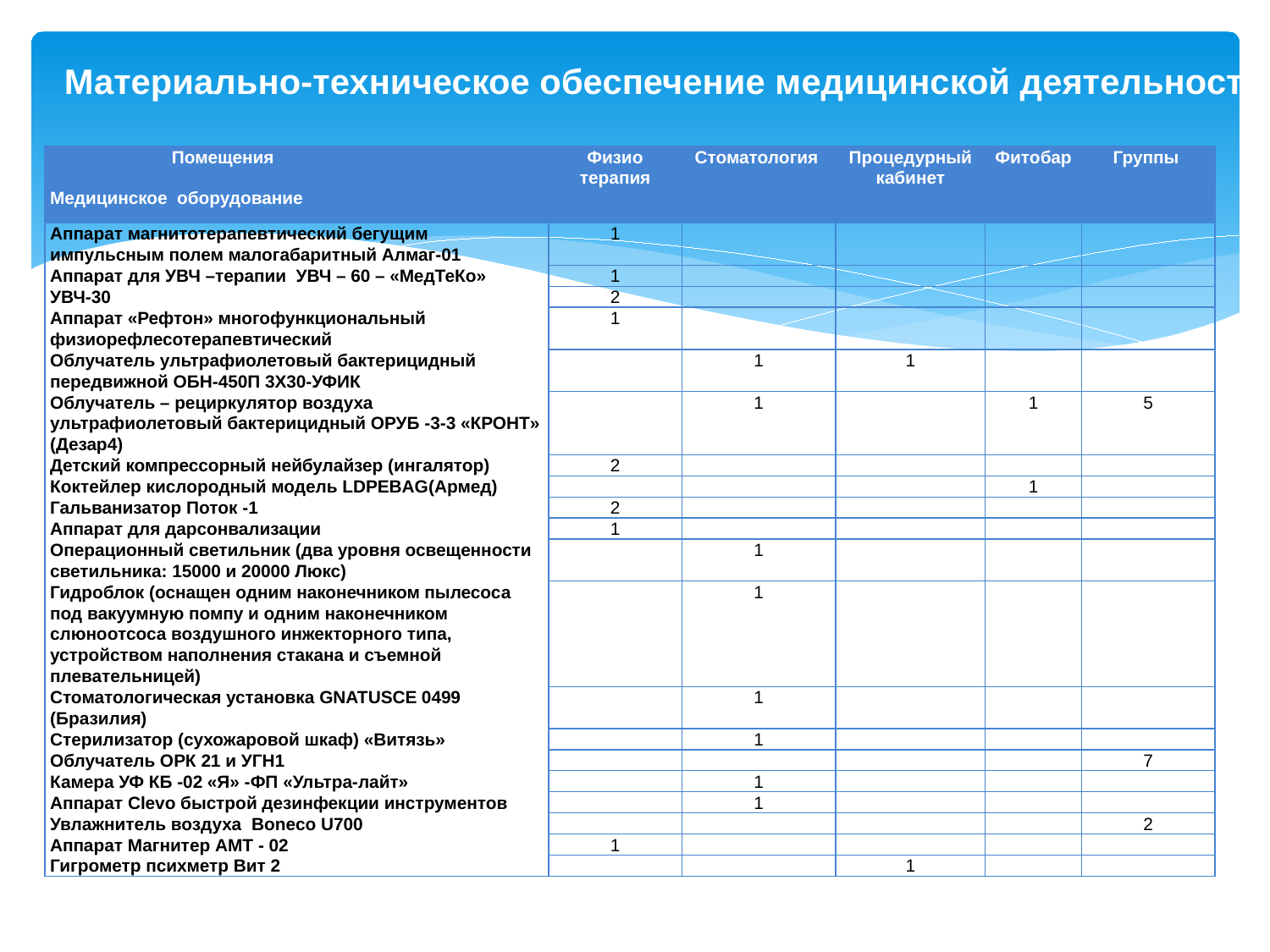

Материально-техническое обеспечение медицинской деятельности

| Помещения Медицинское оборудование | Физио терапия | Стоматология | Процедурный кабинет | Фитобар | Группы |
| --- | --- | --- | --- | --- | --- |
| Аппарат магнитотерапевтический бегущим импульсным полем малогабаритный Алмаг-01 | 1 |  |  |  |  |
| Аппарат для УВЧ –терапии УВЧ – 60 – «МедТеКо» | 1 |  |  |  |  |
| УВЧ-30 | 2 |  |  |  |  |
| Аппарат «Рефтон» многофункциональный физиорефлесотерапевтический | 1 |  |  |  |  |
| Облучатель ультрафиолетовый бактерицидный передвижной ОБН-450П 3Х30-УФИК |  | 1 | 1 |  |  |
| Облучатель – рециркулятор воздуха ультрафиолетовый бактерицидный ОРУБ -3-3 «КРОНТ» (Дезар4) |  | 1 |  | 1 | 5 |
| Детский компрессорный нейбулайзер (ингалятор) | 2 |  |  |  |  |
| Коктейлер кислородный модель LDPEBAG(Армед) |  |  |  | 1 |  |
| Гальванизатор Поток -1 | 2 |  |  |  |  |
| Аппарат для дарсонвализации | 1 |  |  |  |  |
| Операционный светильник (два уровня освещенности светильника: 15000 и 20000 Люкс) |  | 1 |  |  |  |
| Гидроблок (оснащен одним наконечником пылесоса под вакуумную помпу и одним наконечником слюноотсоса воздушного инжекторного типа, устройством наполнения стакана и съемной плевательницей) |  | 1 |  |  |  |
| Стоматологическая установка GNATUSCE 0499 (Бразилия) |  | 1 |  |  |  |
| Стерилизатор (сухожаровой шкаф) «Витязь» |  | 1 |  |  |  |
| Облучатель ОРК 21 и УГН1 |  |  |  |  | 7 |
| Камера УФ КБ -02 «Я» -ФП «Ультра-лайт» |  | 1 |  |  |  |
| Аппарат Clevo быстрой дезинфекции инструментов |  | 1 |  |  |  |
| Увлажнитель воздуха Boneco U700 |  |  |  |  | 2 |
| Аппарат Магнитер АМT - 02 | 1 |  |  |  |  |
| Гигрометр психметр Вит 2 |  |  | 1 |  |  |